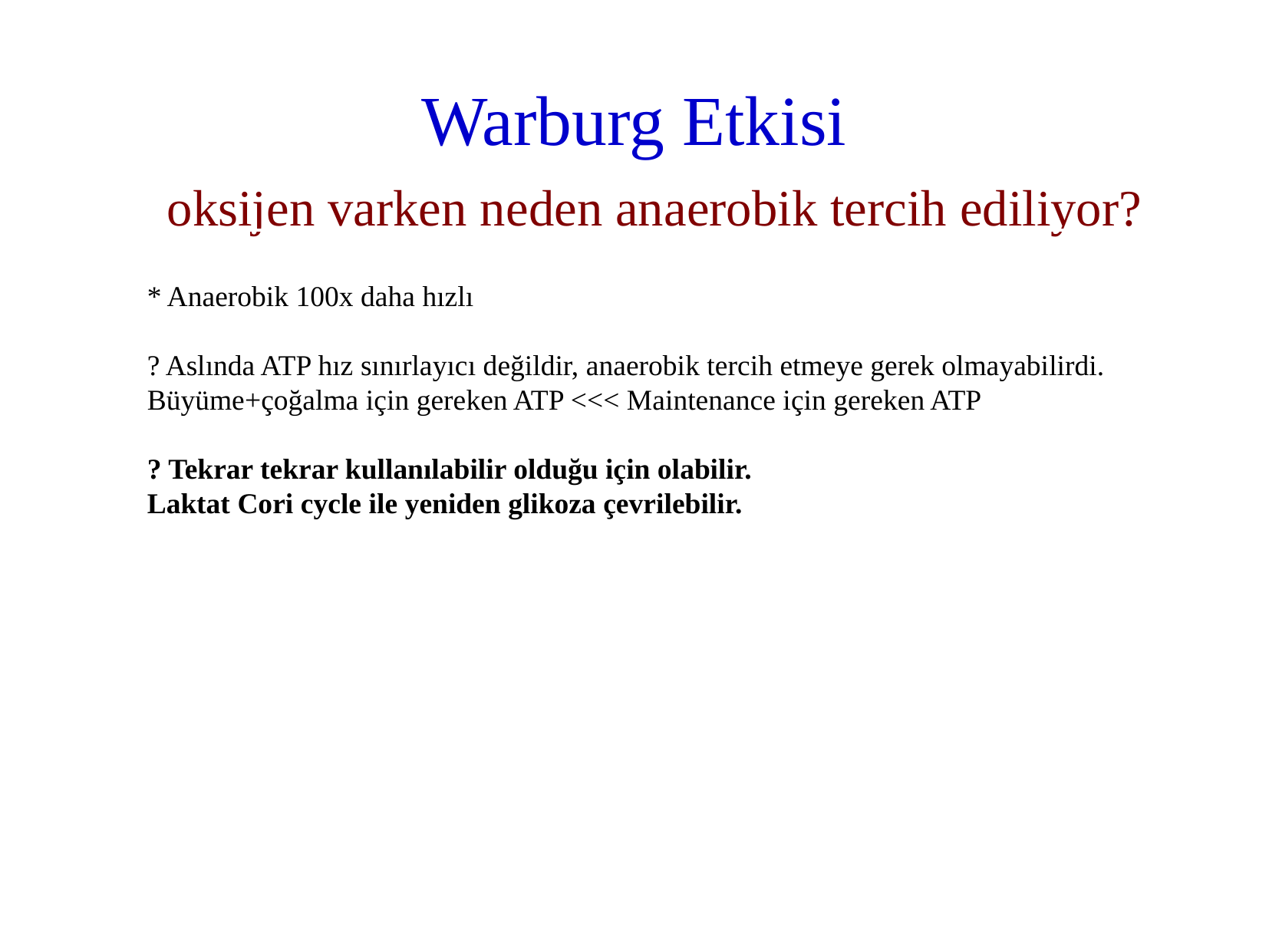

Warburg Etkisi

       oksijen varken neden anaerobik tercih ediliyor?
* Anaerobik 100x daha hızlı

? Aslında ATP hız sınırlayıcı değildir, anaerobik tercih etmeye gerek olmayabilirdi.
Büyüme+çoğalma için gereken ATP <<< Maintenance için gereken ATP

? Tekrar tekrar kullanılabilir olduğu için olabilir.
Laktat Cori cycle ile yeniden glikoza çevrilebilir.